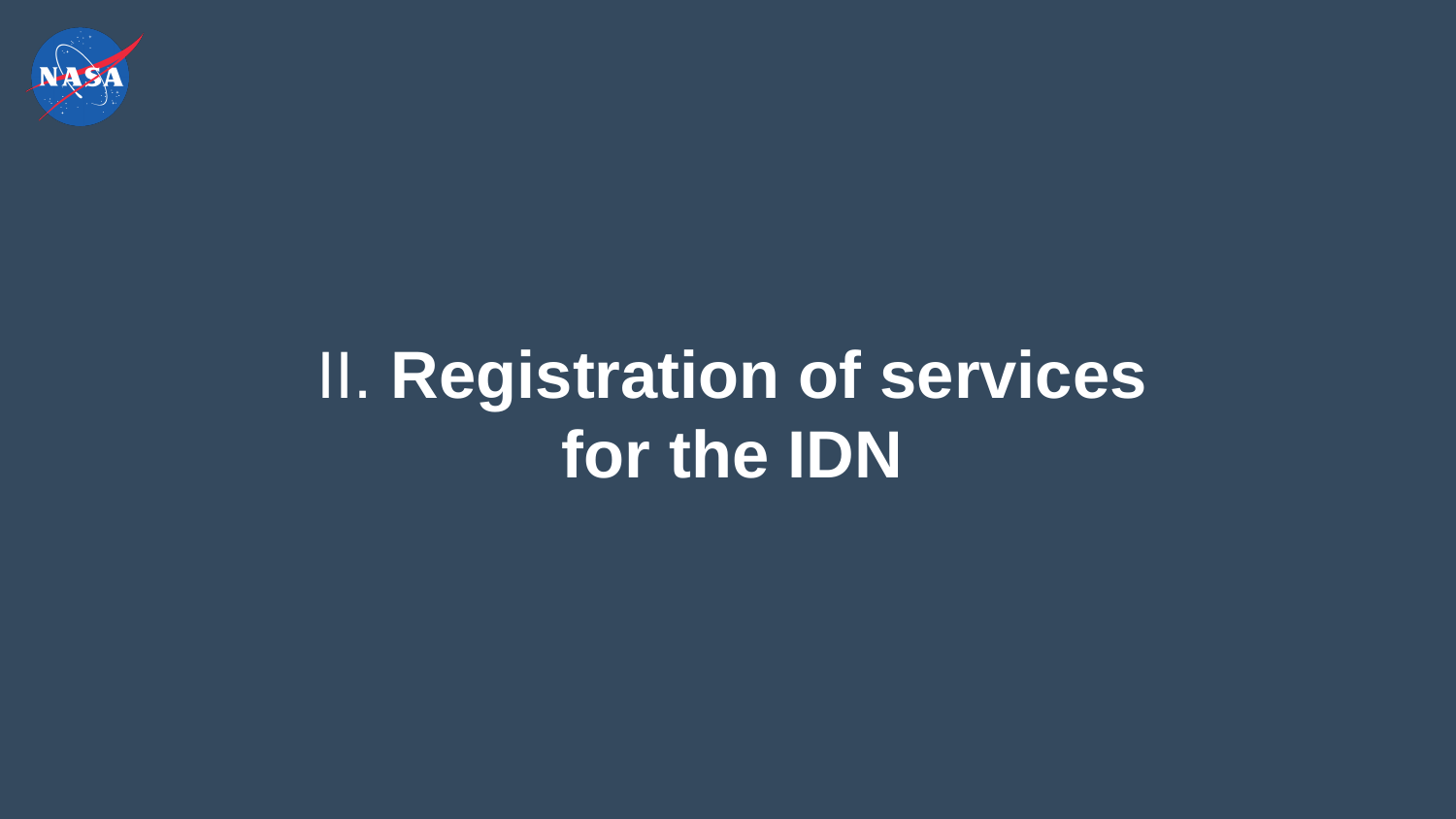

# II. Registration of services for the IDN